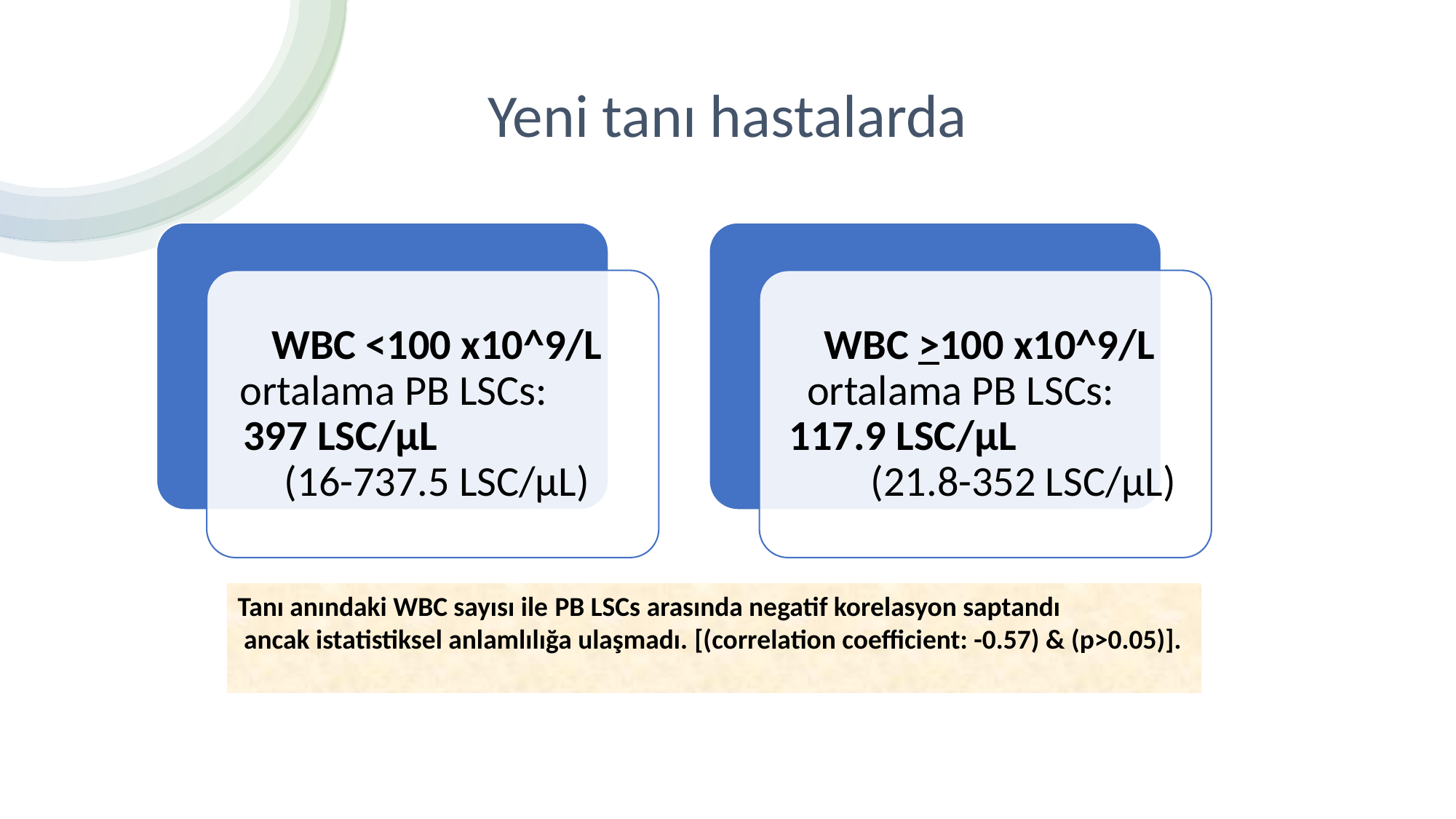

# Yeni tanı hastalarda
WBC <100 x10^9/L ortalama PB LSCs:          397 LSC/μL                     (16-737.5 LSC/μL)
WBC >100 x10^9/L ortalama PB LSCs:       117.9 LSC/μL                          (21.8-352 LSC/μL)
Tanı anındaki WBC sayısı ile PB LSCs arasında negatif korelasyon saptandı
 ancak istatistiksel anlamlılığa ulaşmadı. [(correlation coefficient: -0.57) & (p>0.05)].